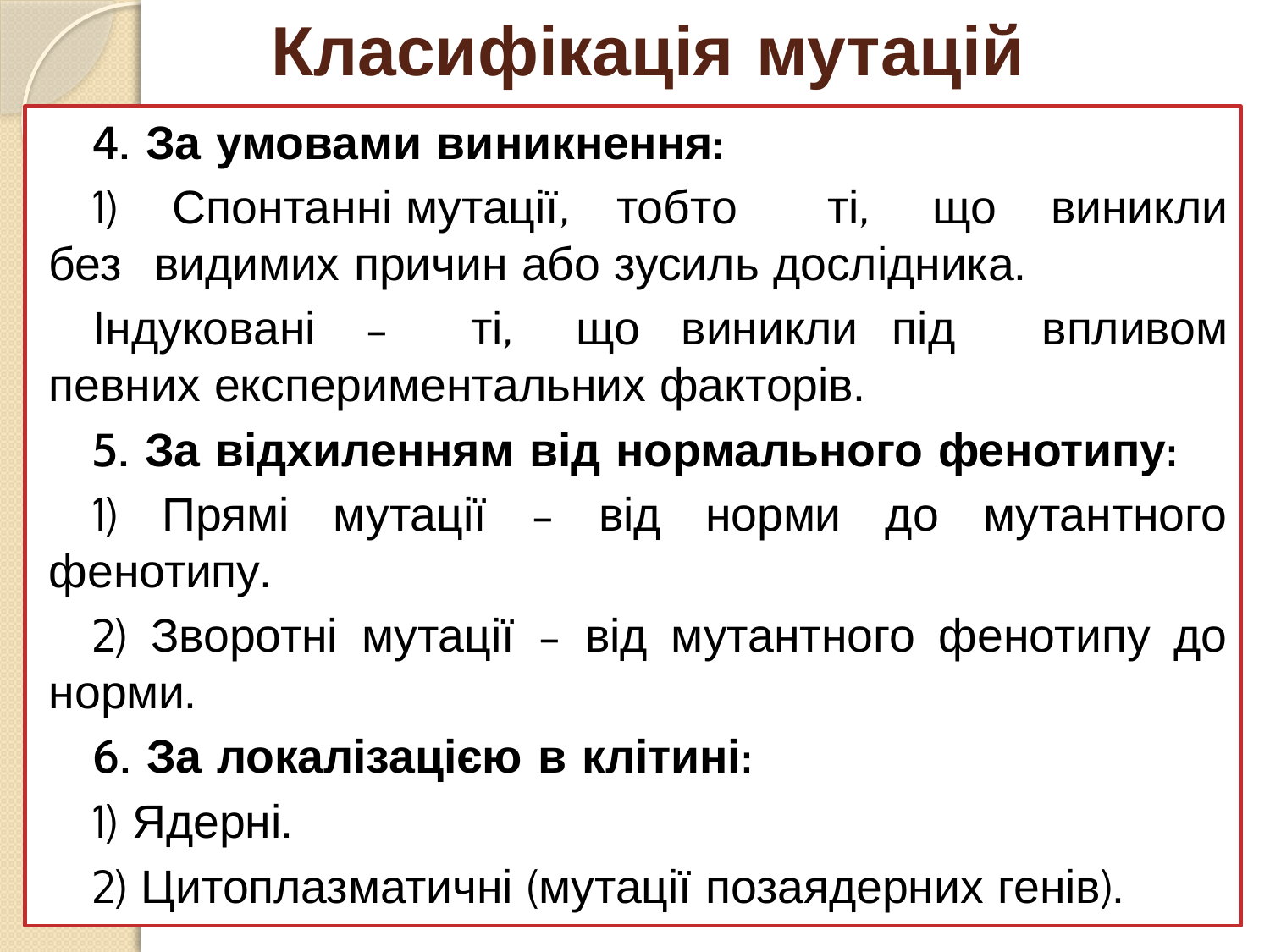

# Класифікація мутацій
4. За умовами виникнення:
1) Спонтанні	мутації,	тобто	ті,	що виникли без	видимих причин або зусиль дослідника.
Індуковані	–	ті,	що	виникли	під впливом певних експериментальних факторів.
5. За відхиленням від нормального фенотипу:
1) Прямі мутації – від норми до мутантного фенотипу.
2) Зворотні мутації – від мутантного фенотипу до норми.
6. За локалізацією в клітині:
1) Ядерні.
2) Цитоплазматичні (мутації позаядерних генів).